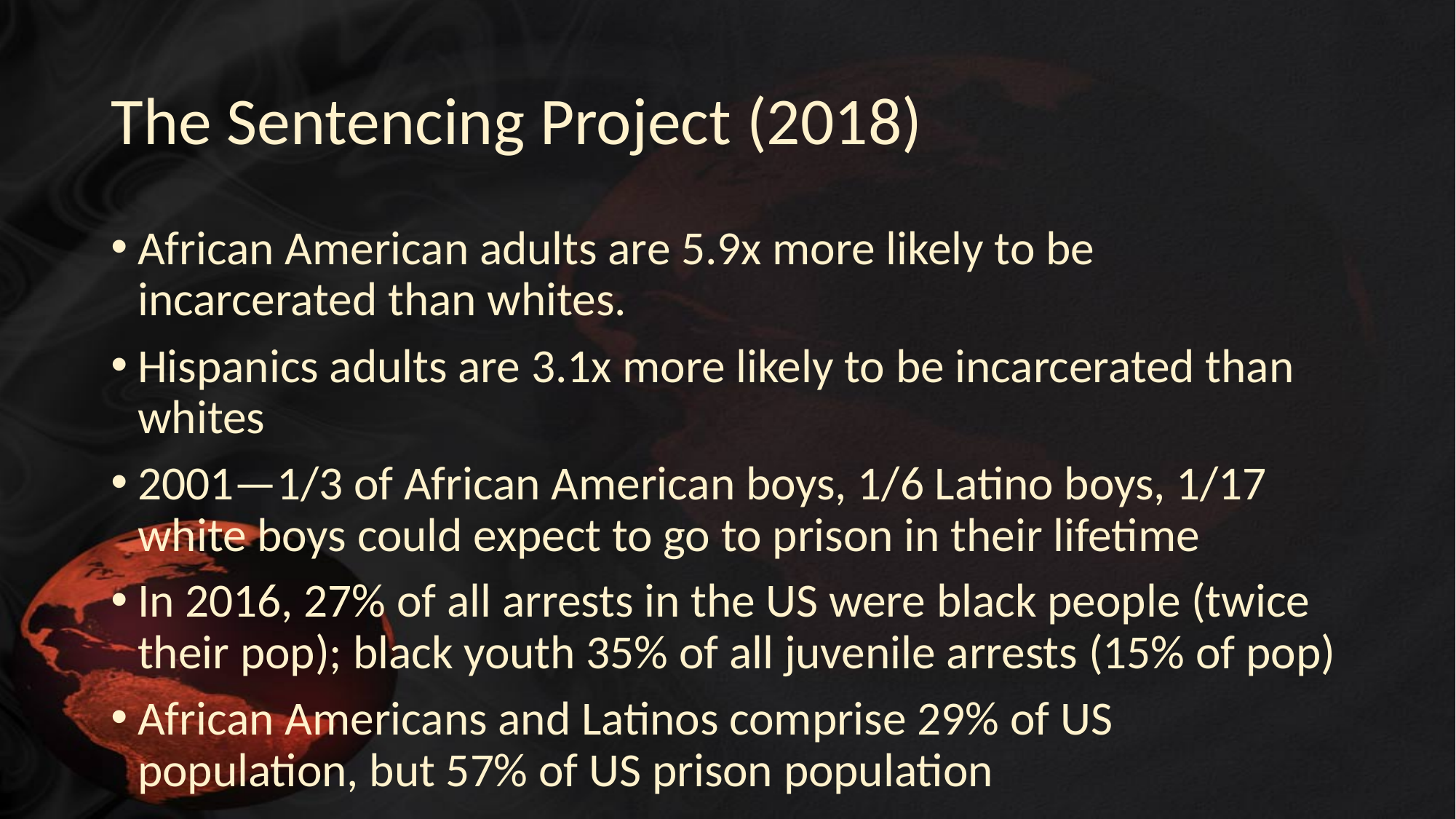

# The Sentencing Project (2018)
African American adults are 5.9x more likely to be incarcerated than whites.
Hispanics adults are 3.1x more likely to be incarcerated than whites
2001—1/3 of African American boys, 1/6 Latino boys, 1/17 white boys could expect to go to prison in their lifetime
In 2016, 27% of all arrests in the US were black people (twice their pop); black youth 35% of all juvenile arrests (15% of pop)
African Americans and Latinos comprise 29% of US population, but 57% of US prison population